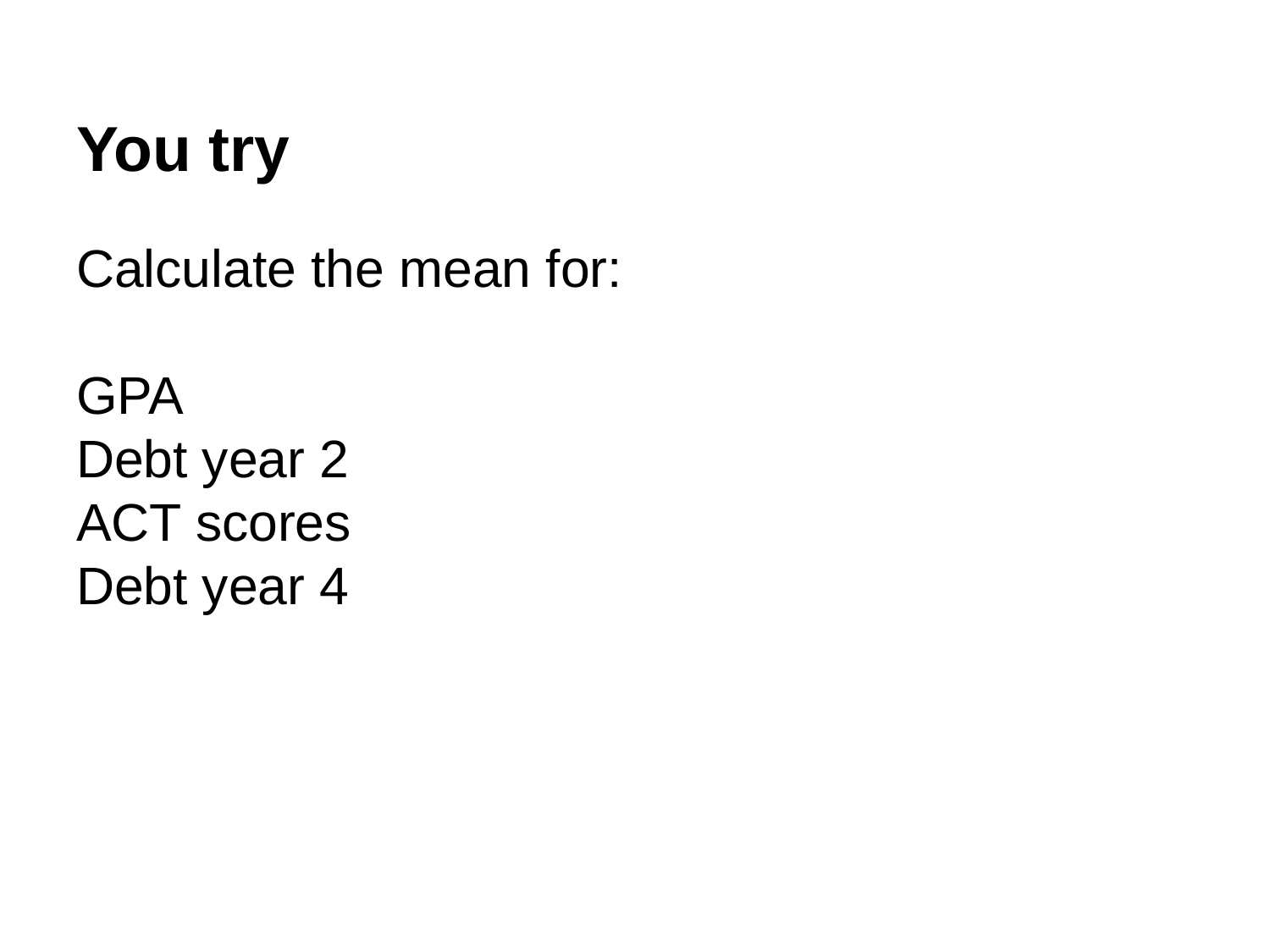

You try
Calculate the mean for:

GPA
Debt year 2
ACT scores
Debt year 4